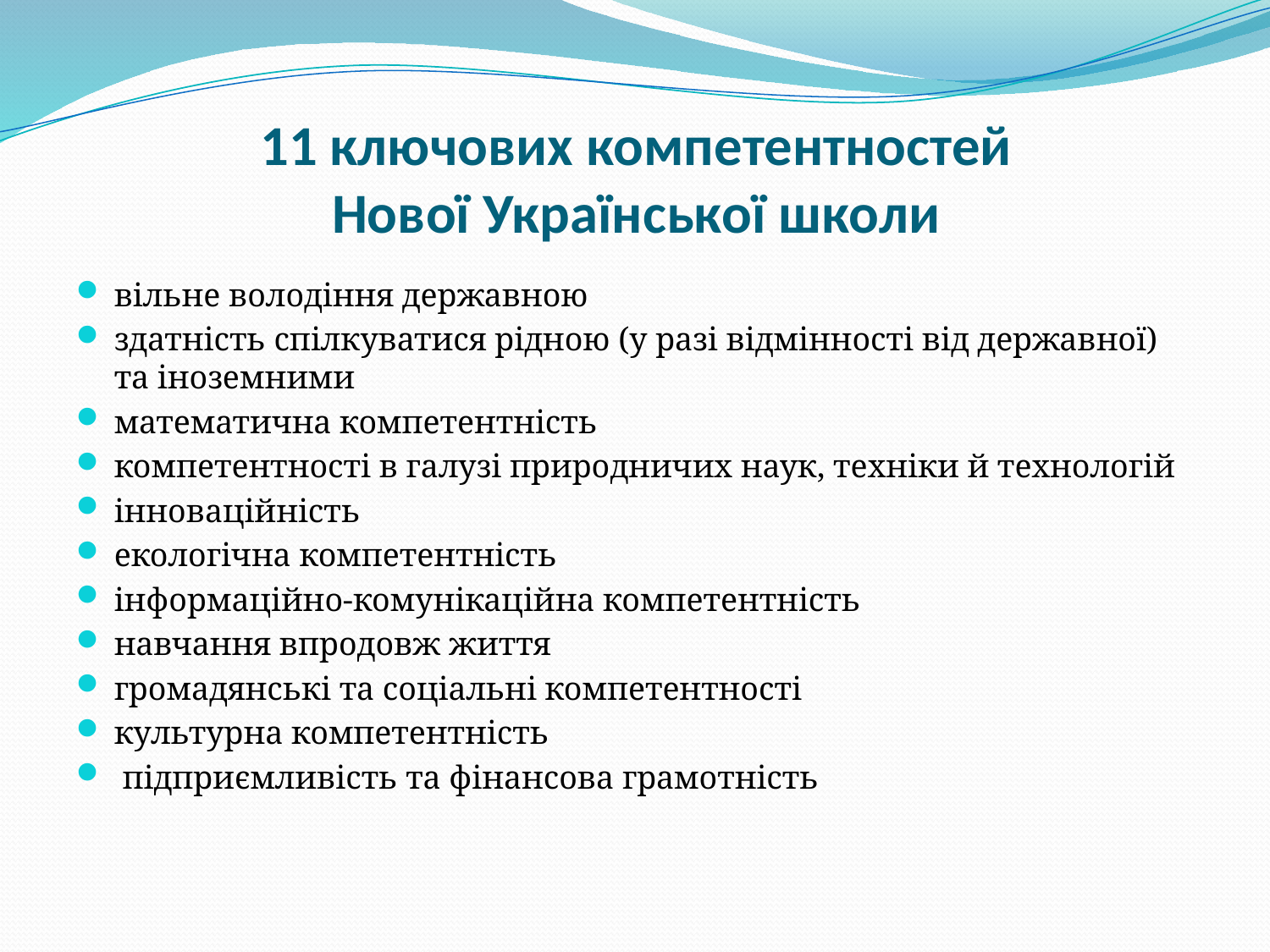

# 11 ключових компетентностей Нової Української школи
вільне володіння державною
здатність спілкуватися рідною (у разі відмінності від державної) та іноземними
математична компетентність
компетентності в галузі природничих наук, техніки й технологій
інноваційність
екологічна компетентність
інформаційно-комунікаційна компетентність
навчання впродовж життя
громадянські та соціальні компетентності
культурна компетентність
 підприємливість та фінансова грамотність